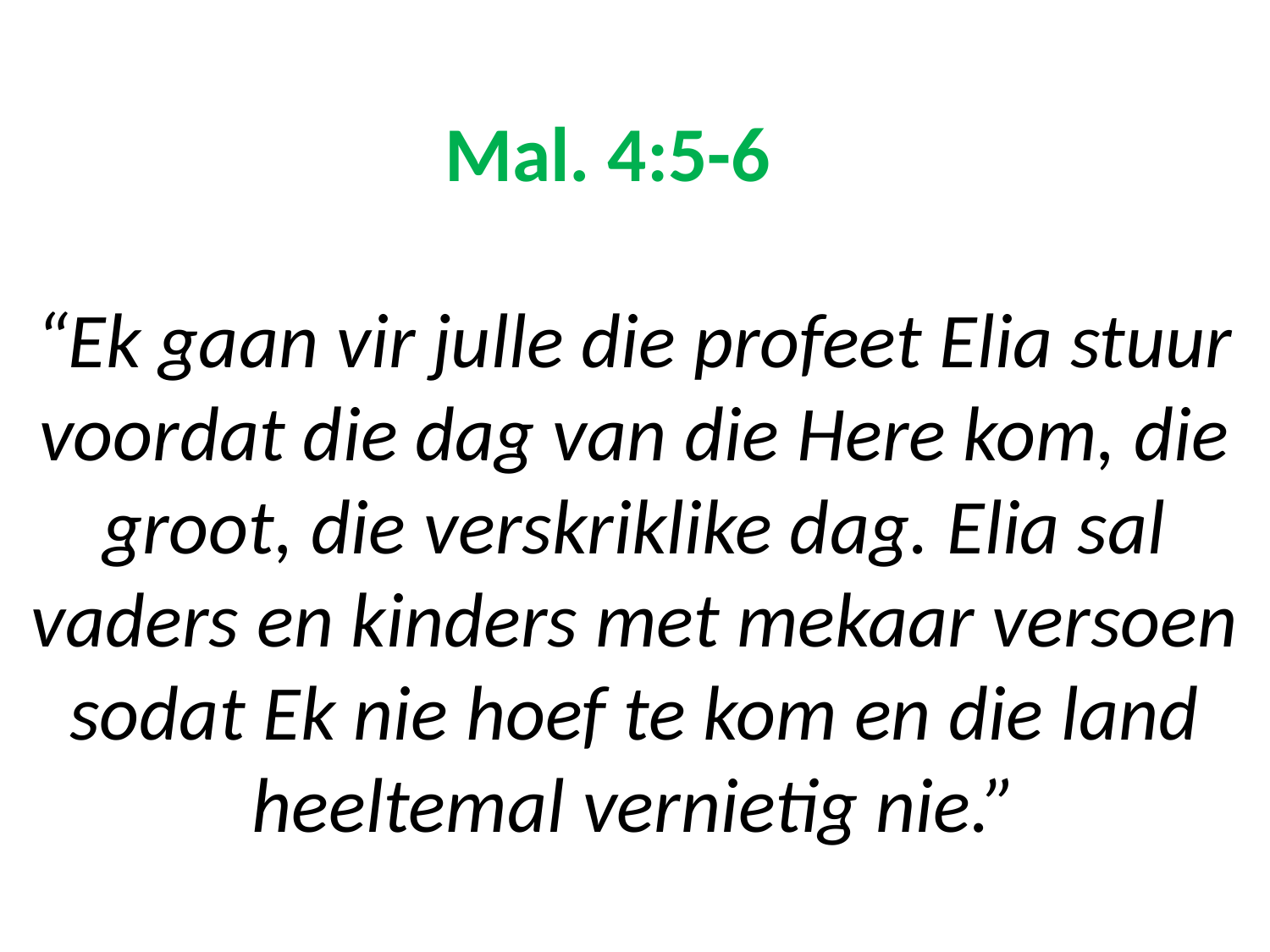

# Mal. 4:5-6 “Ek gaan vir julle die profeet Elia stuur voordat die dag van die Here kom, die groot, die verskriklike dag. Elia sal vaders en kinders met mekaar versoen sodat Ek nie hoef te kom en die land heeltemal vernietig nie.”